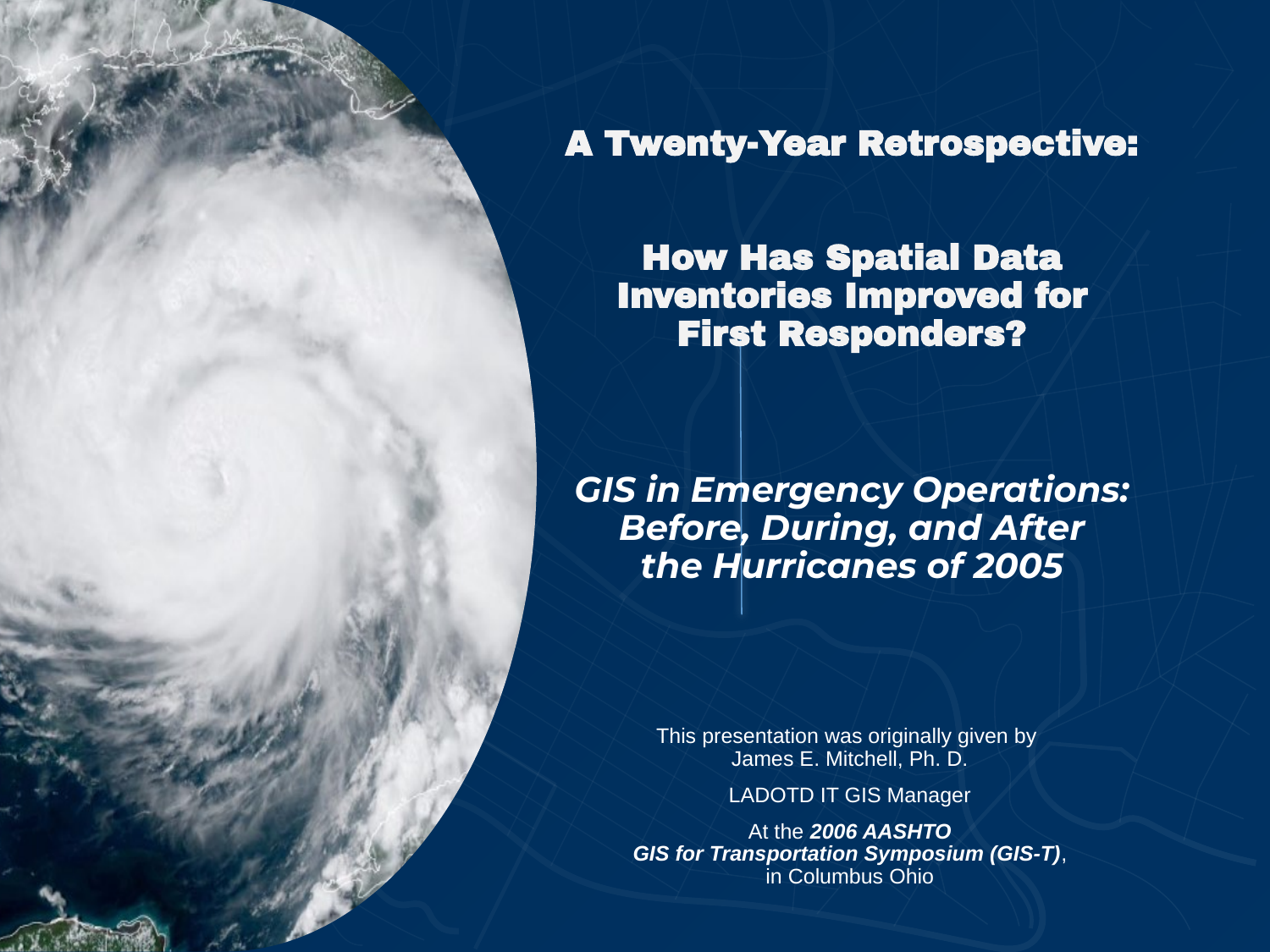

# A Twenty-Year Retrospective: How Has Spatial Data Inventories Improved for First Responders?
GIS in Emergency Operations:
Before, During, and After
the Hurricanes of 2005
This presentation was originally given by
James E. Mitchell, Ph. D.
LADOTD IT GIS Manager
At the 2006 AASHTO
GIS for Transportation Symposium (GIS-T),
in Columbus Ohio